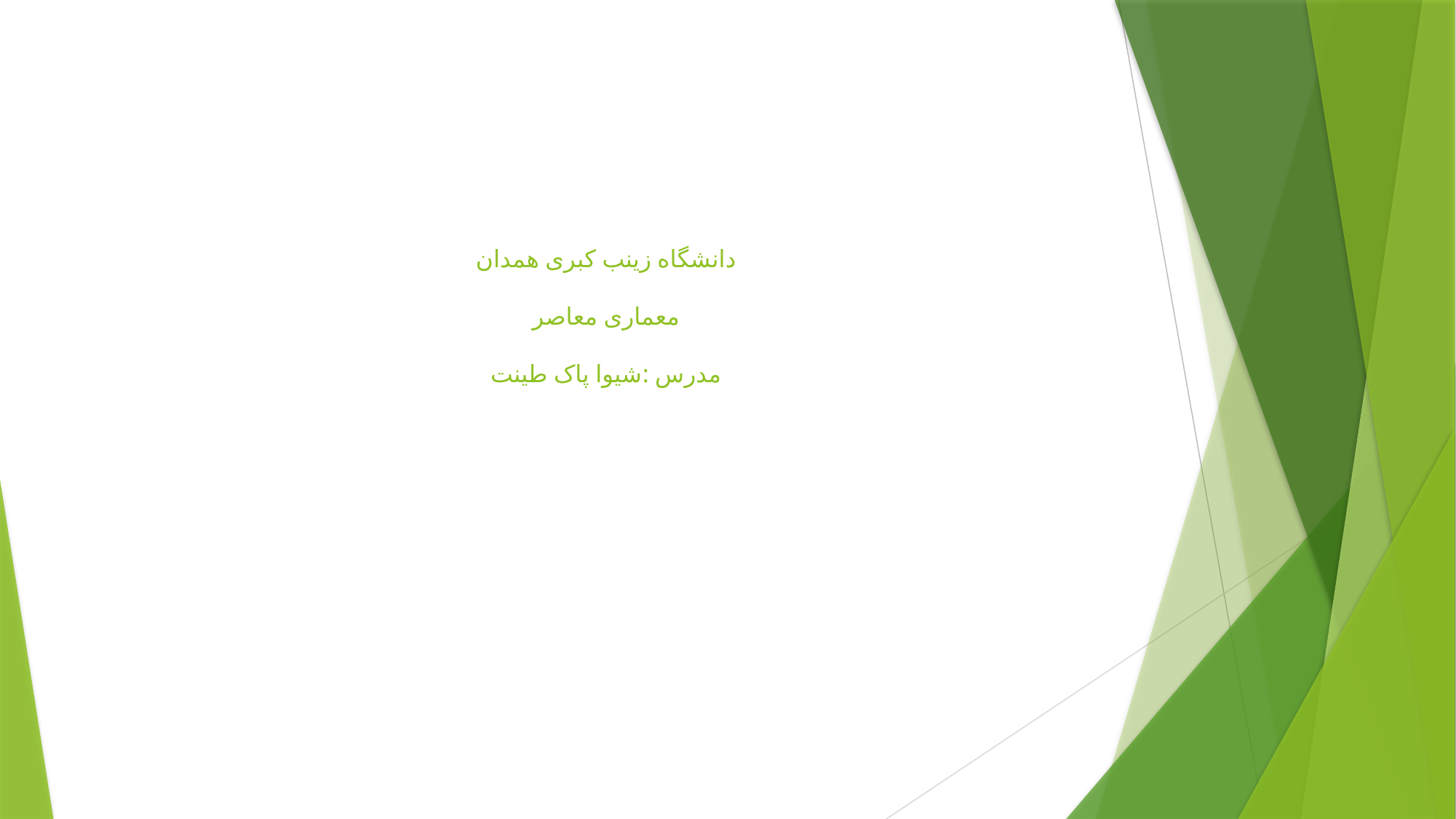

# دانشگاه زینب کبری همدان معماری معاصر مدرس :شیوا پاک طینت